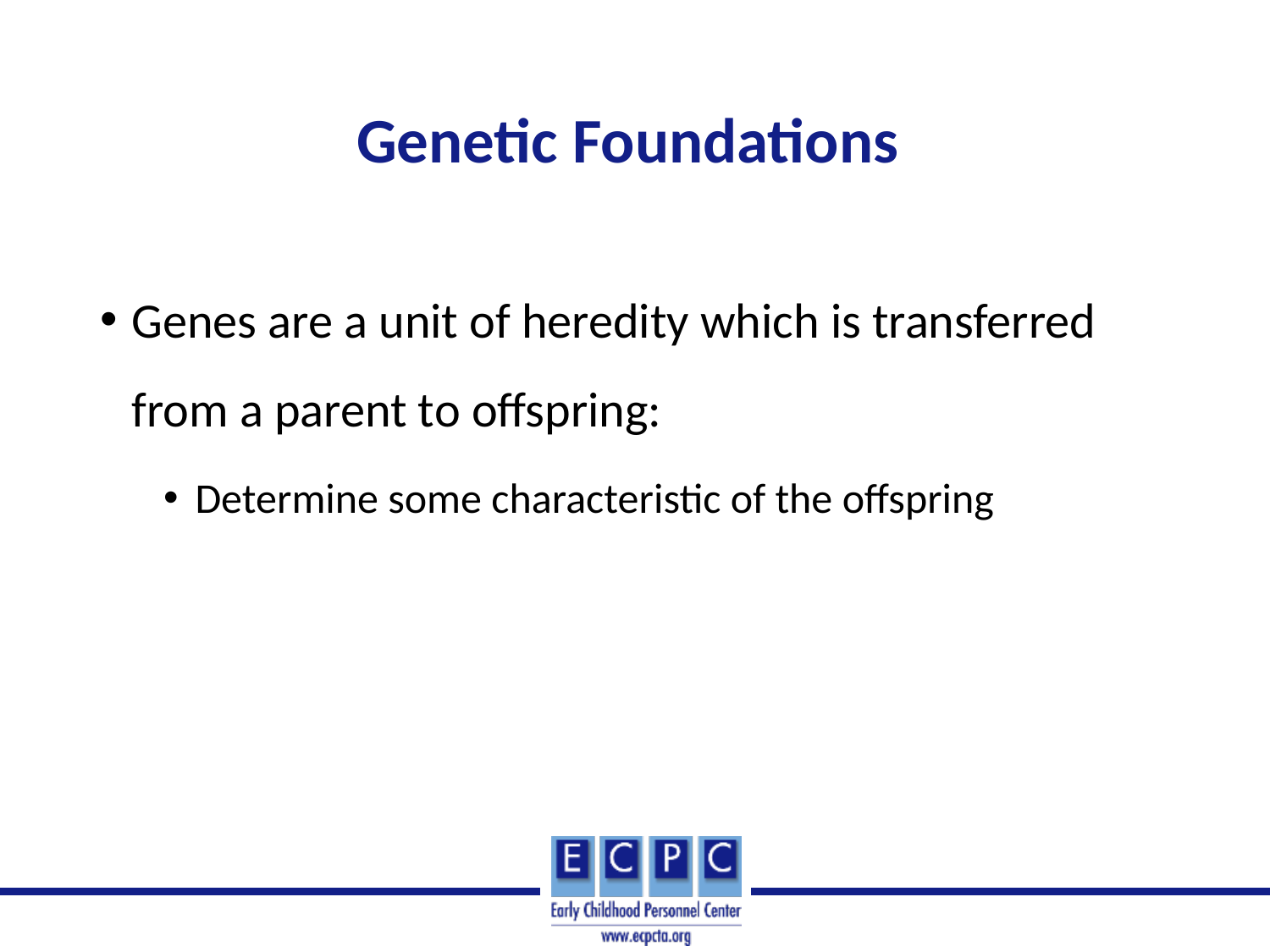

# Genetic Foundations
Genes are a unit of heredity which is transferred from a parent to offspring:
Determine some characteristic of the offspring